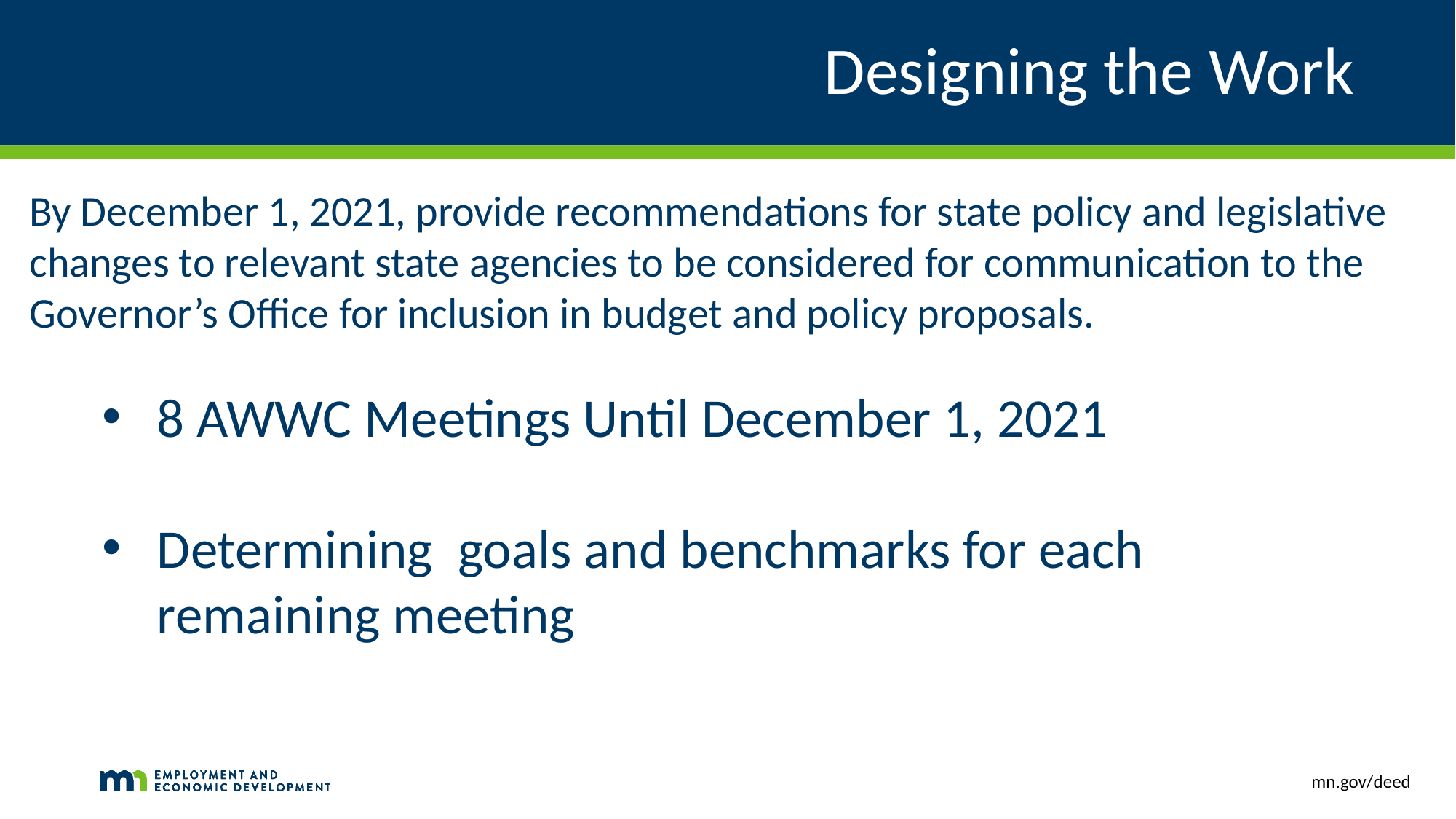

# Designing the Work
By December 1, 2021, provide recommendations for state policy and legislative changes to relevant state agencies to be considered for communication to the Governor’s Office for inclusion in budget and policy proposals.
8 AWWC Meetings Until December 1, 2021

Determining  goals and benchmarks for each remaining meeting
mn.gov/deed